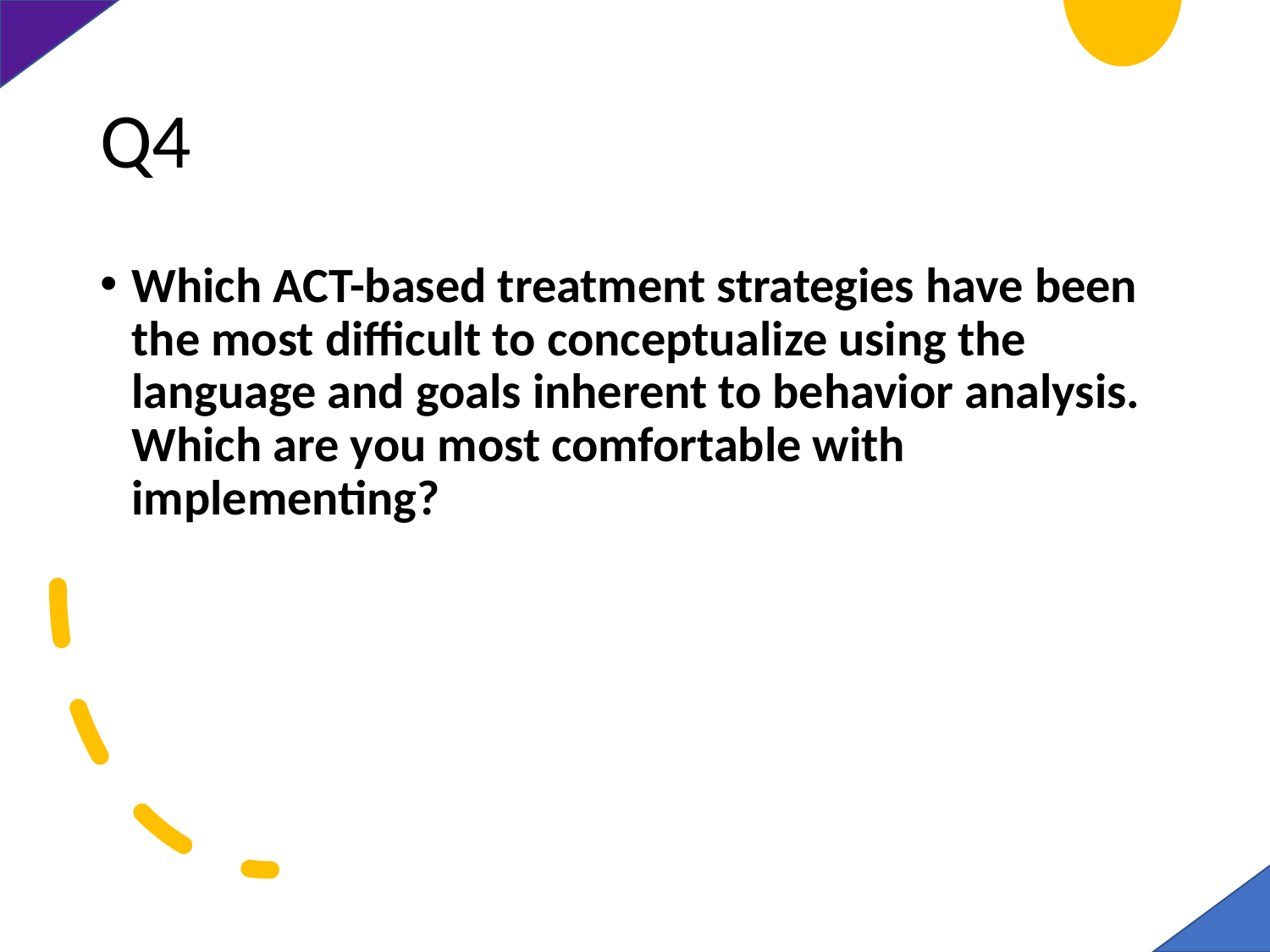

# Q4
Which ACT-based treatment strategies have been the most difficult to conceptualize using the language and goals inherent to behavior analysis. Which are you most comfortable with implementing?